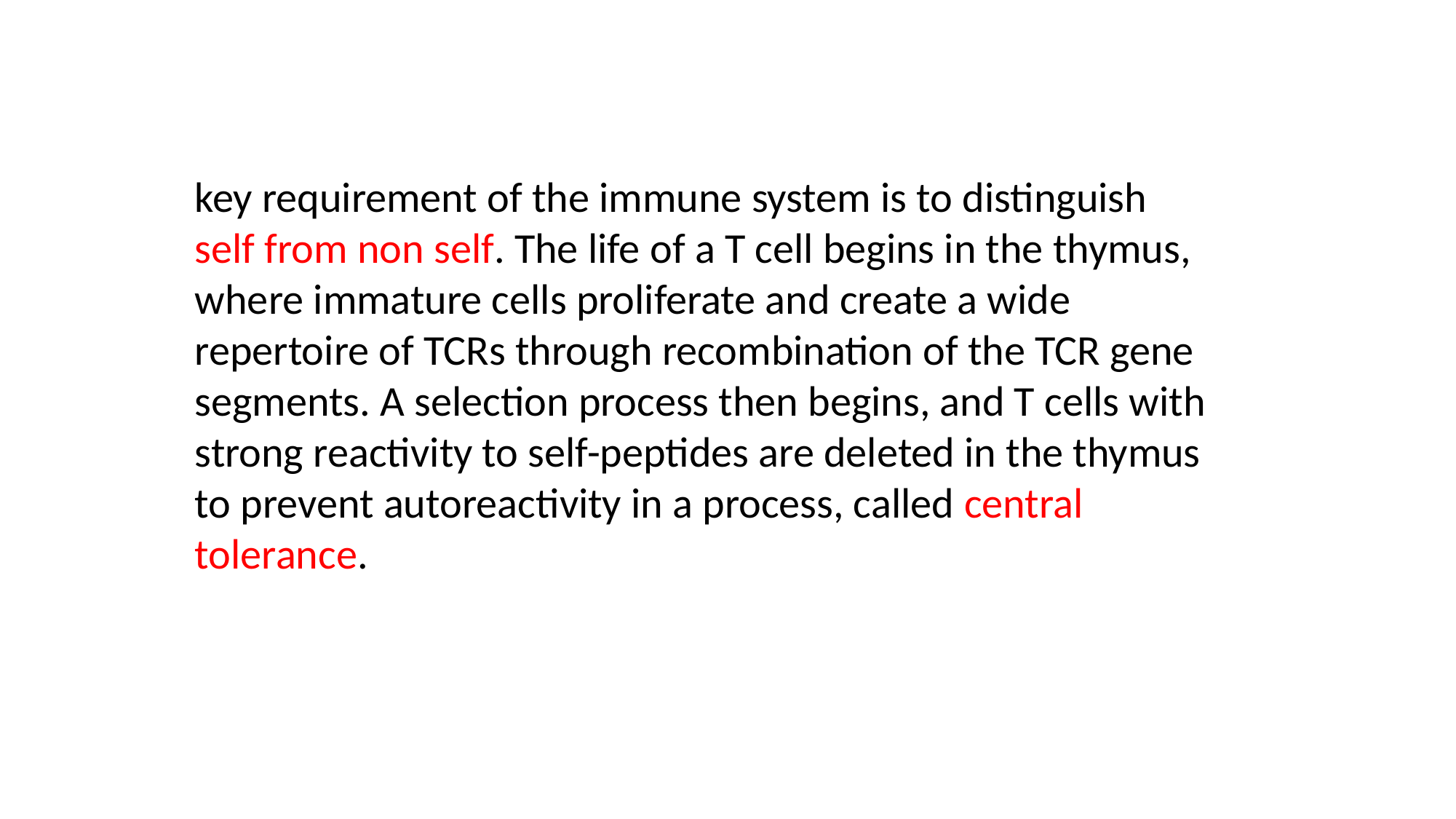

key requirement of the immune system is to distinguish self from non self. The life of a T cell begins in the thymus, where immature cells proliferate and create a wide repertoire of TCRs through recombination of the TCR gene segments. A selection process then begins, and T cells with strong reactivity to self-peptides are deleted in the thymus to prevent autoreactivity in a process, called central tolerance.